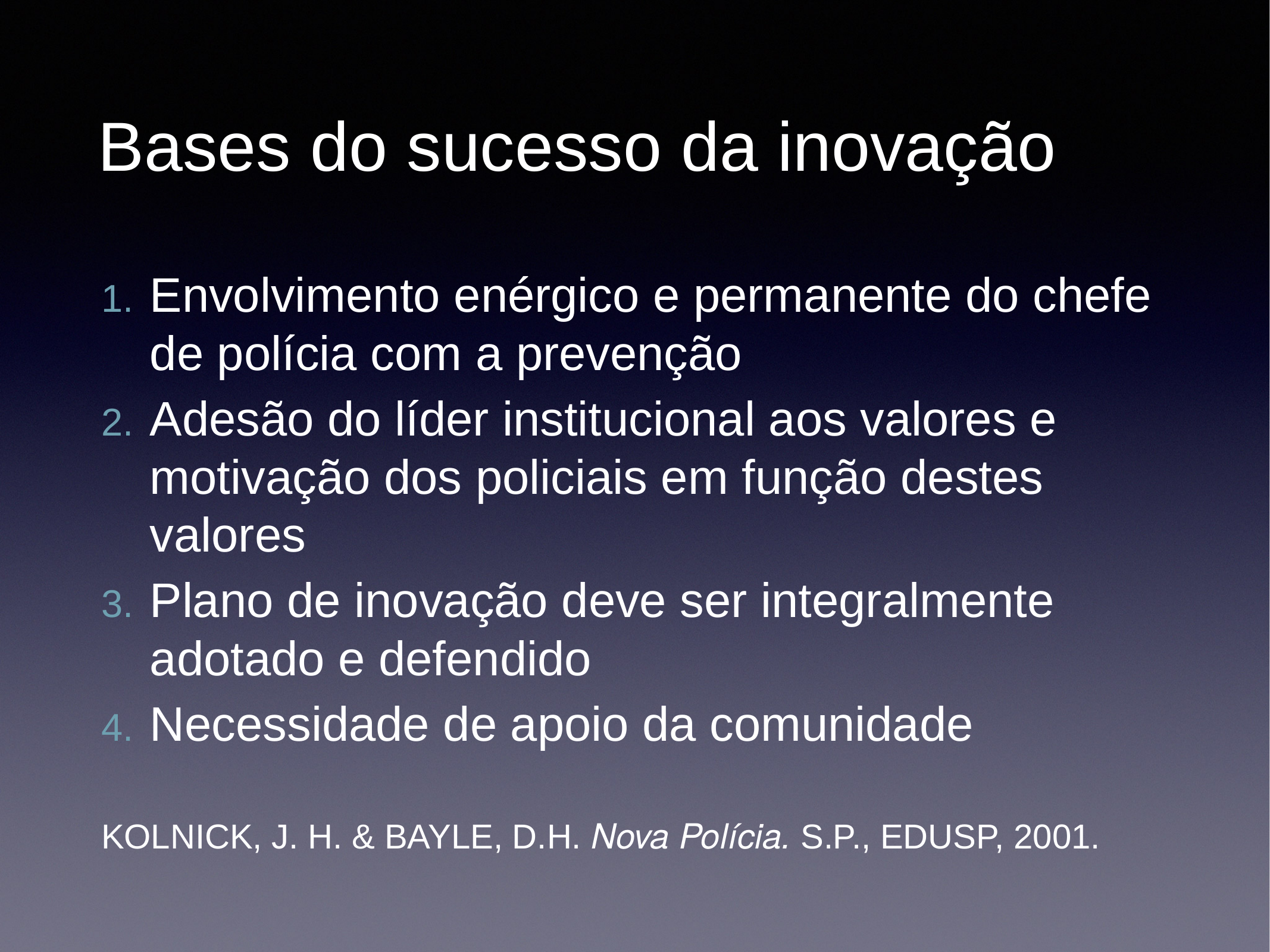

# Bases do sucesso da inovação
Envolvimento enérgico e permanente do chefe de polícia com a prevenção
Adesão do líder institucional aos valores e motivação dos policiais em função destes valores
Plano de inovação deve ser integralmente adotado e defendido
Necessidade de apoio da comunidade

KOLNICK, J. H. & BAYLE, D.H. Nova Polícia. S.P., EDUSP, 2001.
2